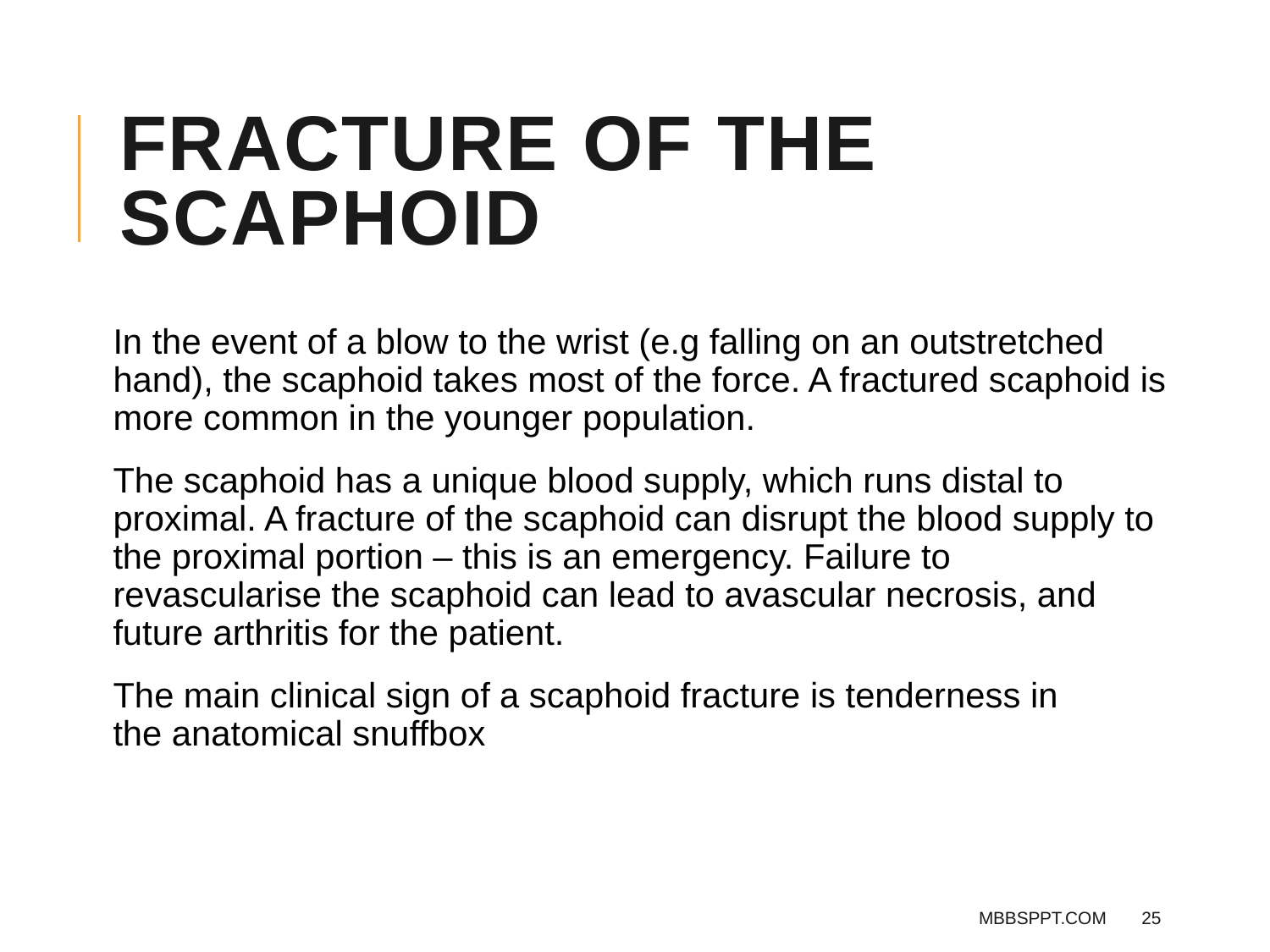

# Fracture of the Scaphoid
In the event of a blow to the wrist (e.g falling on an outstretched hand), the scaphoid takes most of the force. A fractured scaphoid is more common in the younger population.
The scaphoid has a unique blood supply, which runs distal to proximal. A fracture of the scaphoid can disrupt the blood supply to the proximal portion – this is an emergency. Failure to revascularise the scaphoid can lead to avascular necrosis, and future arthritis for the patient.
The main clinical sign of a scaphoid fracture is tenderness in the anatomical snuffbox
MBBSPPT.COM
25